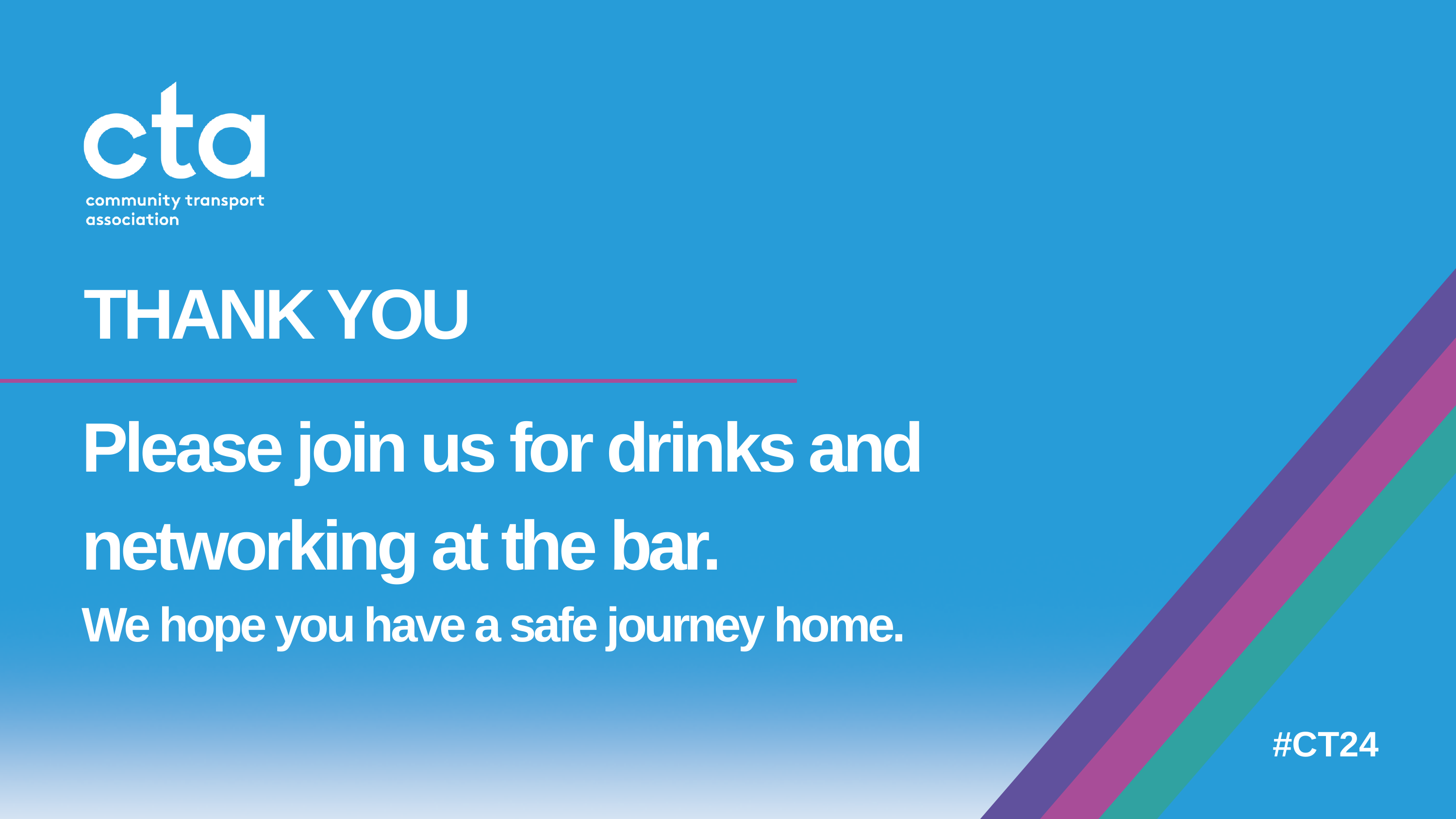

THANK YOU
Please join us for drinks and networking at the bar.
We hope you have a safe journey home.
#CT24